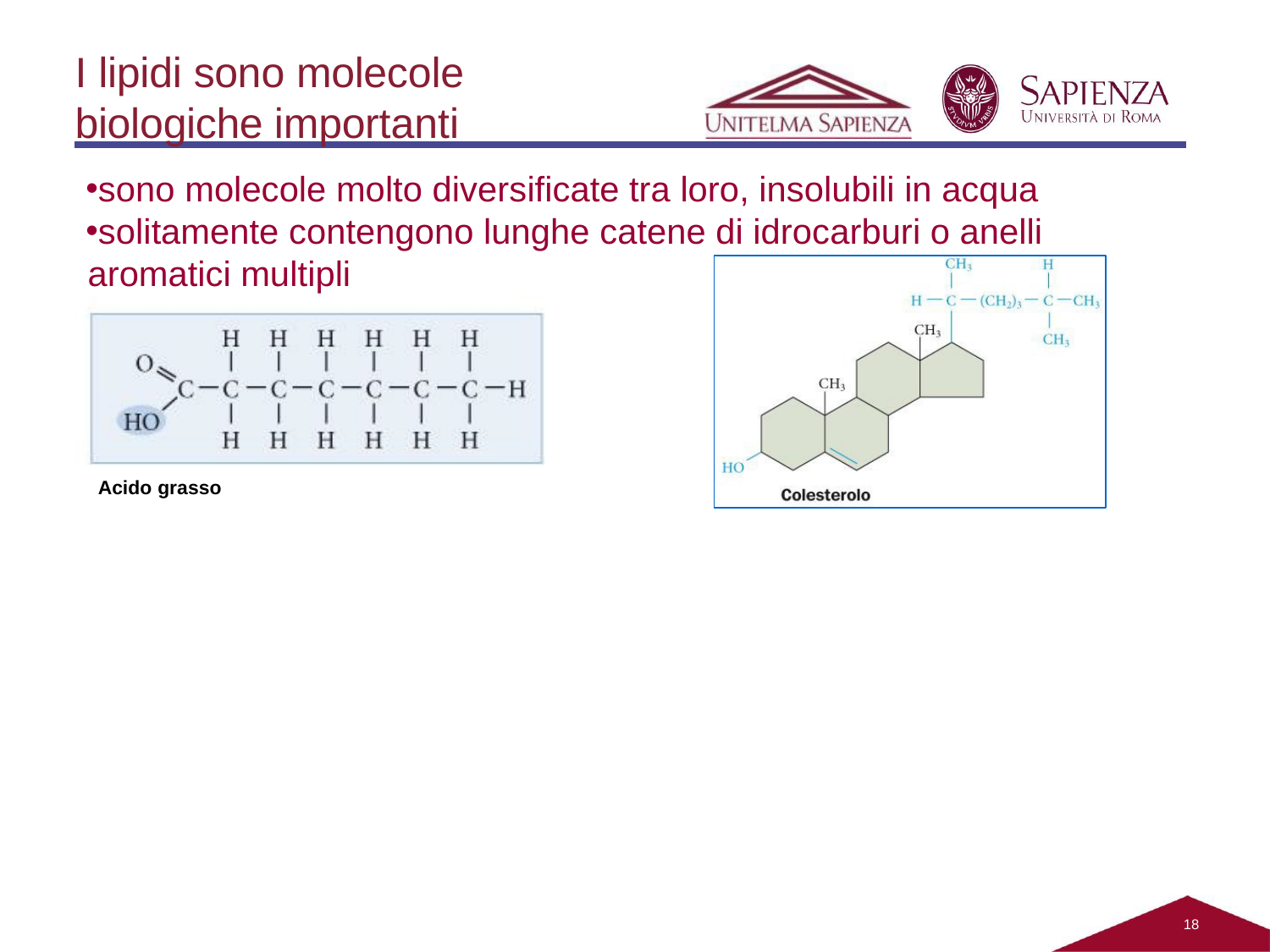

I lipidi sono molecole biologiche importanti
sono molecole molto diversificate tra loro, insolubili in acqua
solitamente contengono lunghe catene di idrocarburi o anelli aromatici multipli

Acido grasso
18